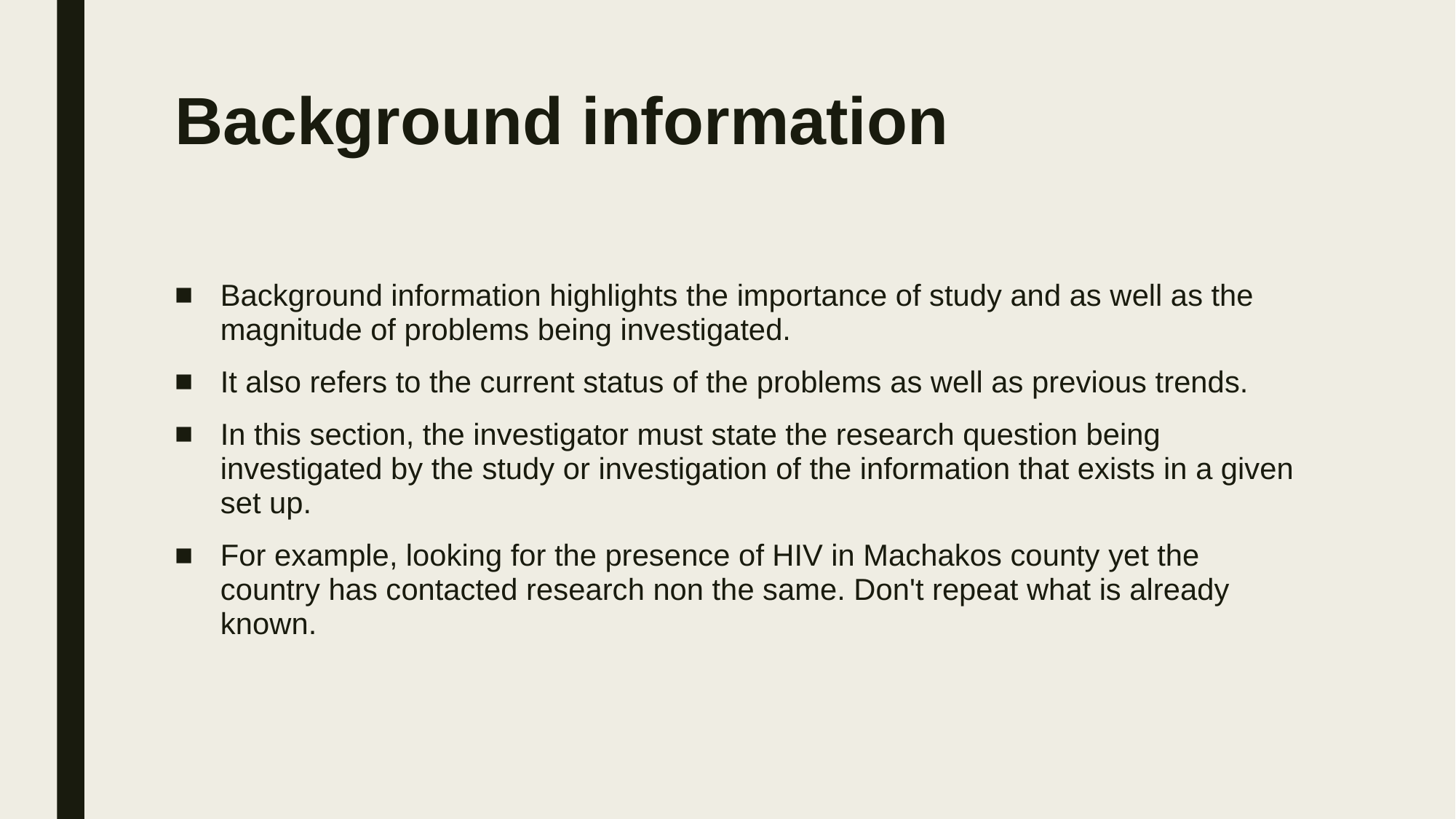

# Background information
Background information highlights the importance of study and as well as the magnitude of problems being investigated.
It also refers to the current status of the problems as well as previous trends.
In this section, the investigator must state the research question being investigated by the study or investigation of the information that exists in a given set up.
For example, looking for the presence of HIV in Machakos county yet the country has contacted research non the same. Don't repeat what is already known.